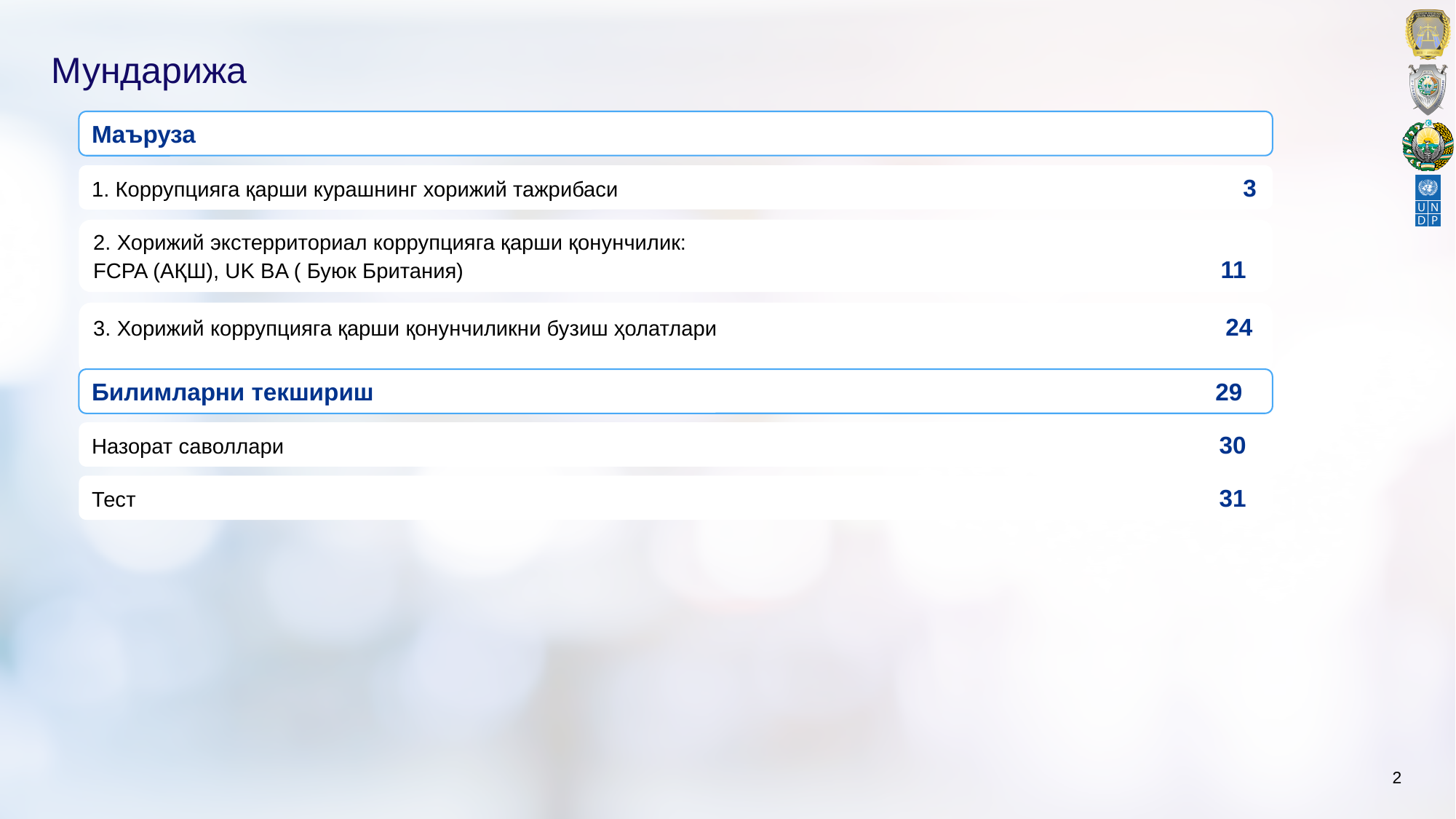

# Мундарижа
Маъруза
1. Коррупцияга қарши курашнинг хорижий тажрибаси                                                                                                        3
2. Хорижий экстерриториал коррупцияга қарши қонунчилик:
FCPA (АҚШ), UK BA ( Буюк Британия)							      11
3. Хорижий коррупцияга қарши қонунчиликни бузиш ҳолатлари 				                         24
Билимларни текшириш							                     29
Назорат саволлари              								      30
Тест										      31